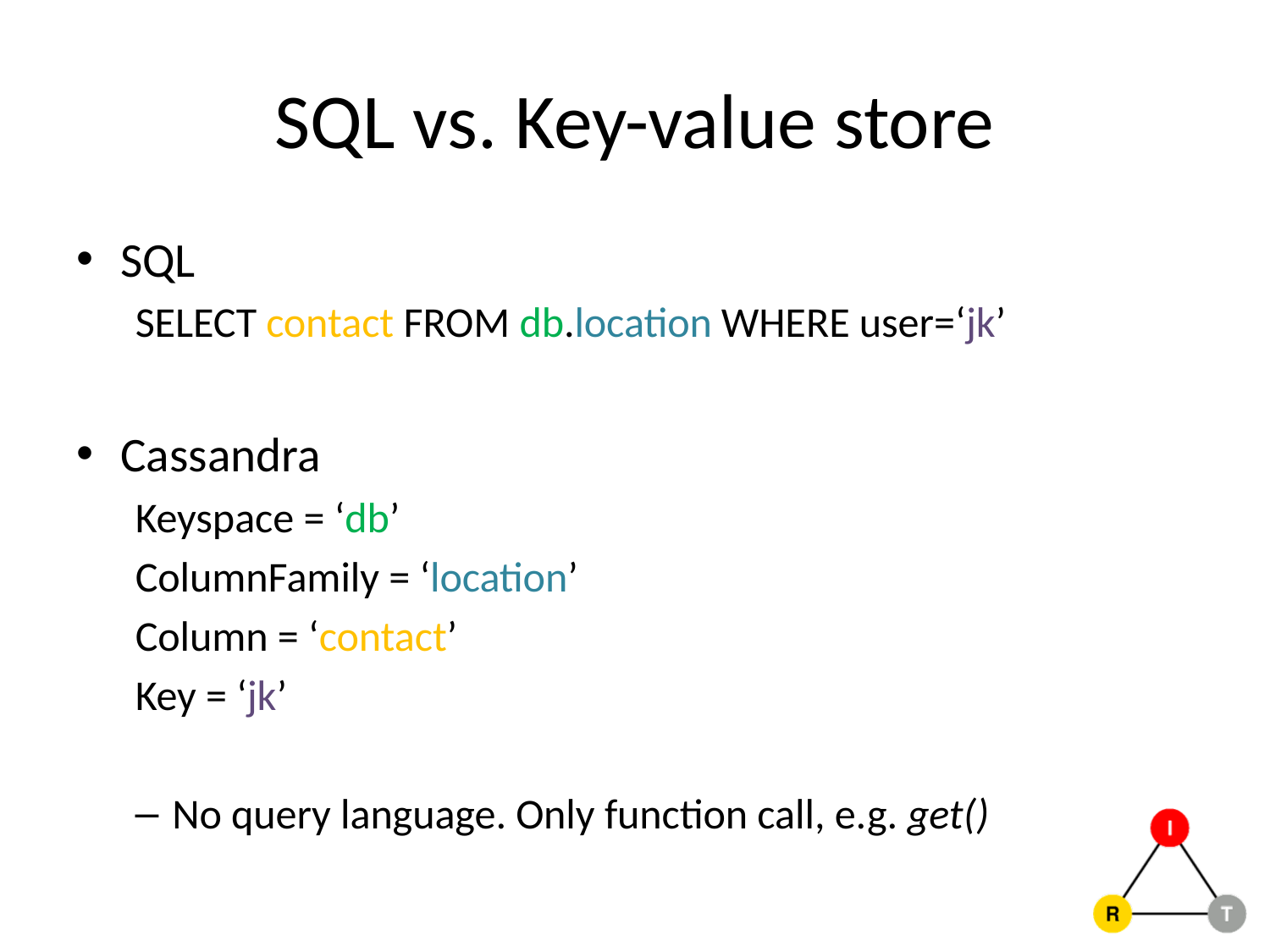

# SQL vs. Key-value store
SQL
SELECT contact FROM db.location WHERE user=‘jk’

Cassandra
Keyspace = ‘db’
ColumnFamily = ‘location’
Column = ‘contact’
Key = ‘jk’

No query language. Only function call, e.g. get()